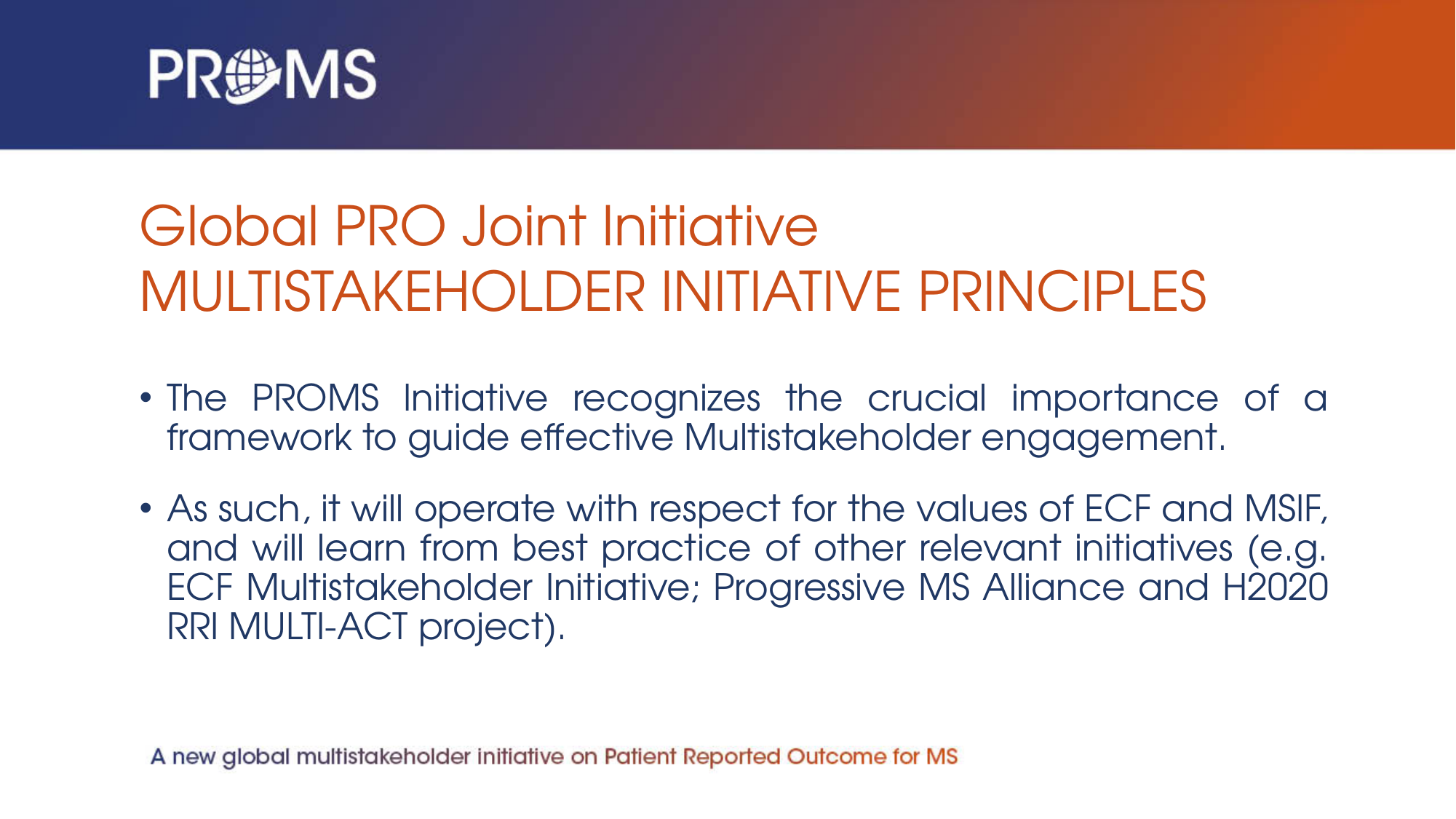

# Global PRO Joint Initiative MULTISTAKEHOLDER INITIATIVE PRINCIPLES
The PROMS Initiative recognizes the crucial importance of a framework to guide effective Multistakeholder engagement.
As such, it will operate with respect for the values of ECF and MSIF, and will learn from best practice of other relevant initiatives (e.g. ECF Multistakeholder Initiative; Progressive MS Alliance and H2020 RRI MULTI-ACT project).